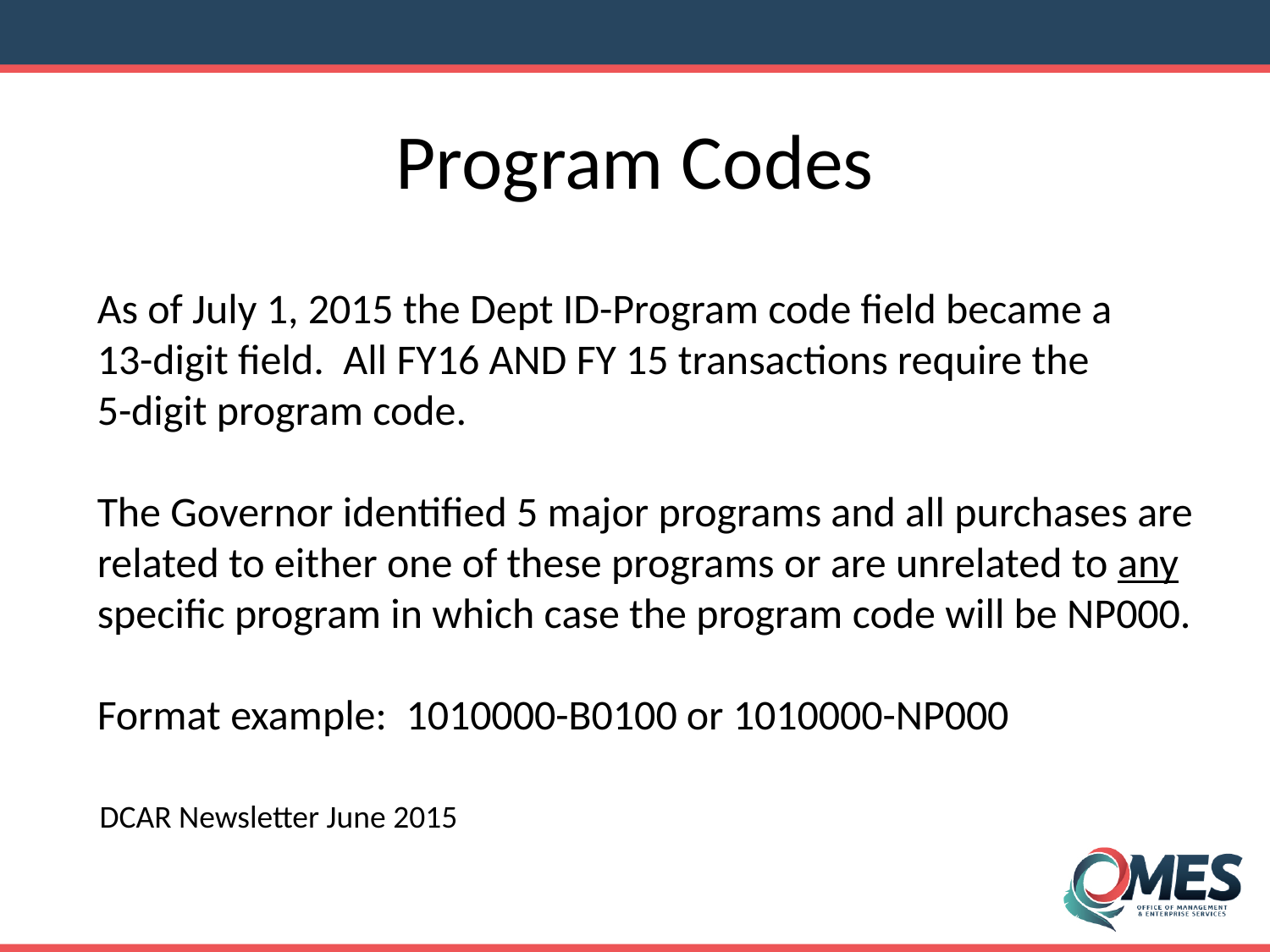

Program Codes
As of July 1, 2015 the Dept ID-Program code field became a
13-digit field.  All FY16 AND FY 15 transactions require the
5-digit program code.

The Governor identified 5 major programs and all purchases are related to either one of these programs or are unrelated to any specific program in which case the program code will be NP000.

Format example:  1010000-B0100 or 1010000-NP000
DCAR Newsletter June 2015